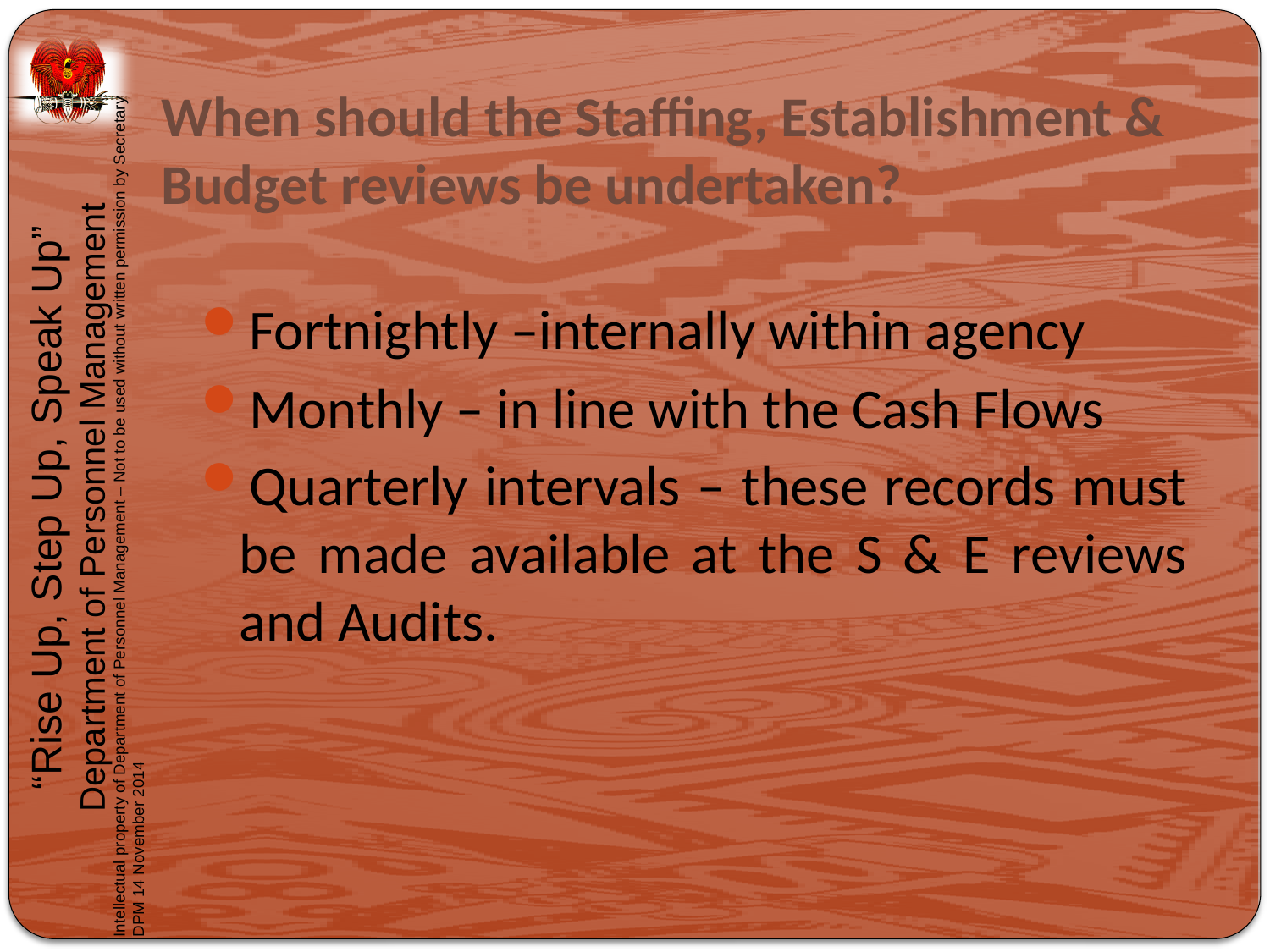

# When should the Staffing, Establishment & Budget reviews be undertaken?
Fortnightly –internally within agency
Monthly – in line with the Cash Flows
Quarterly intervals – these records must be made available at the S & E reviews and Audits.